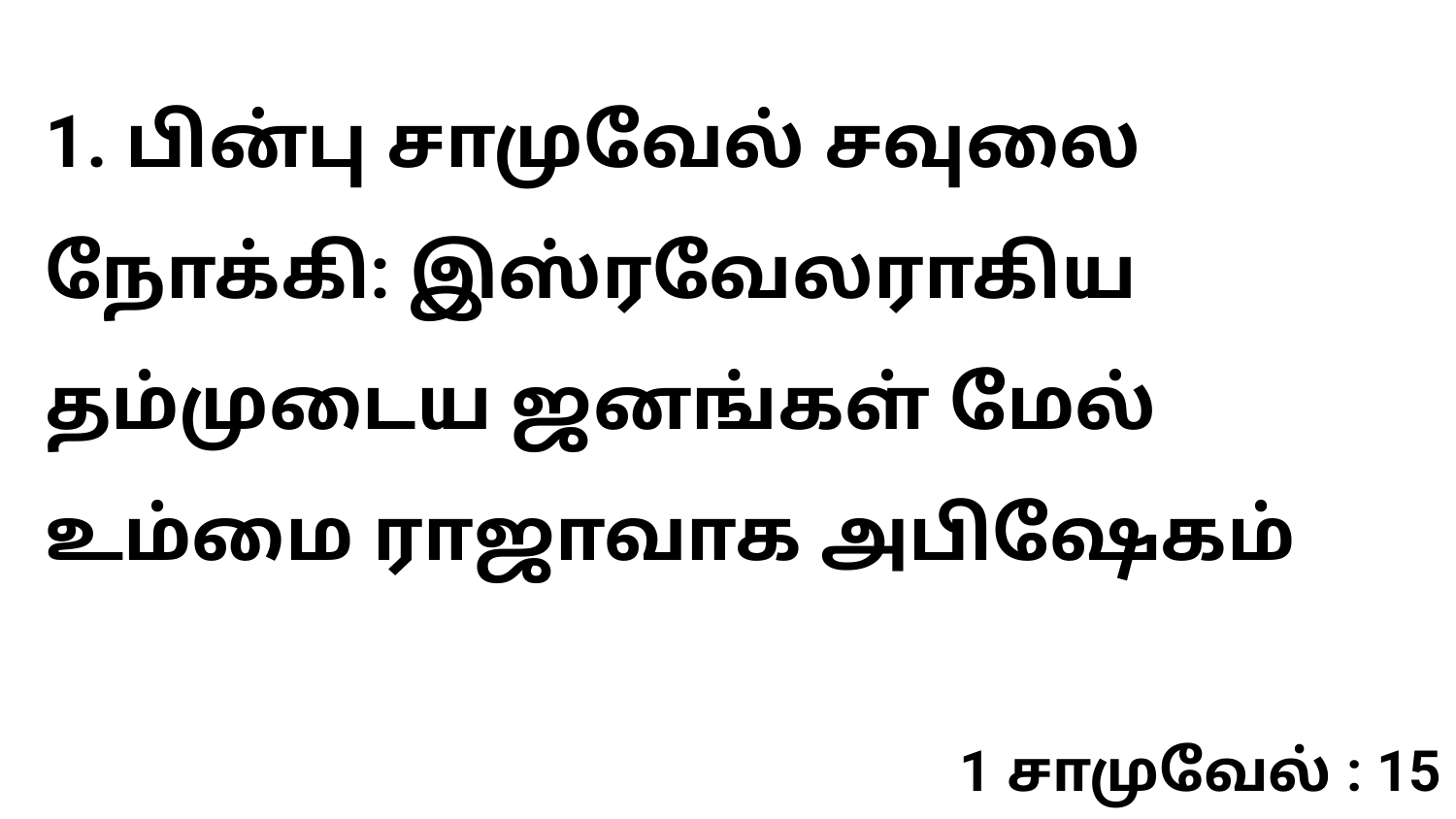

1. பின்பு சாமுவேல் சவுலை நோக்கி: இஸ்ரவேலராகிய தம்முடைய ஜனங்கள் மேல் உம்மை ராஜாவாக அபிஷேகம்
1 சாமுவேல் : 15